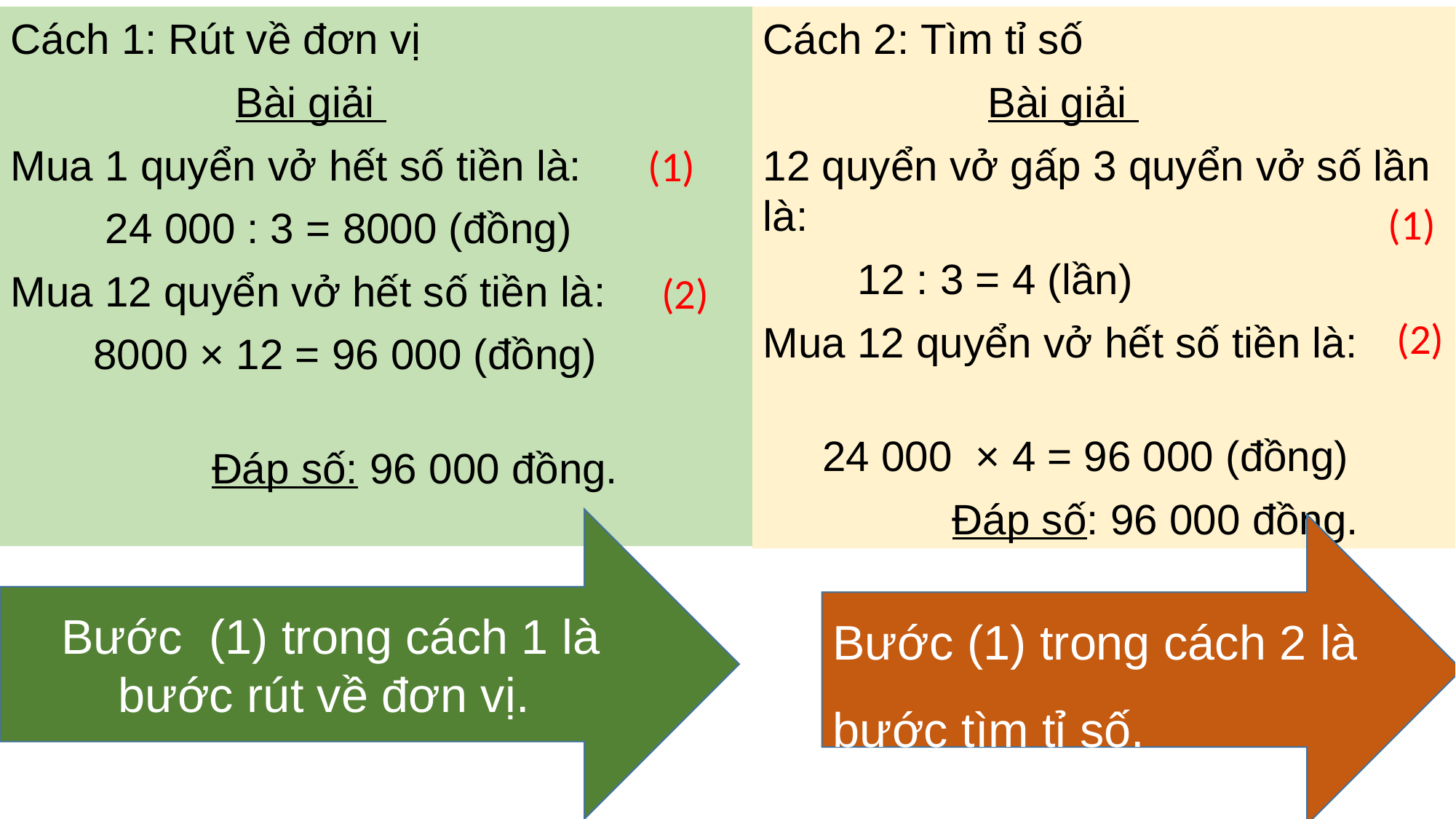

Cách 1: Rút về đơn vị
                   Bài giải
Mua 1 quyển vở hết số tiền là:
        24 000 : 3 = 8000 (đồng)
Mua 12 quyển vở hết số tiền là:
       8000 × 12 = 96 000 (đồng)
                 Đáp số: 96 000 đồng.

Cách 2: Tìm tỉ số
                   Bài giải
12 quyển vở gấp 3 quyển vở số lần là:
        12 : 3 = 4 (lần)
Mua 12 quyển vở hết số tiền là:
     24 000  × 4 = 96 000 (đồng)
                Đáp số: 96 000 đồng.
(1)
(1)
(2)
(2)
Bước  (1) trong cách 1 là bước rút về đơn vị.
Bước (1) trong cách 2 là bước tìm tỉ số.